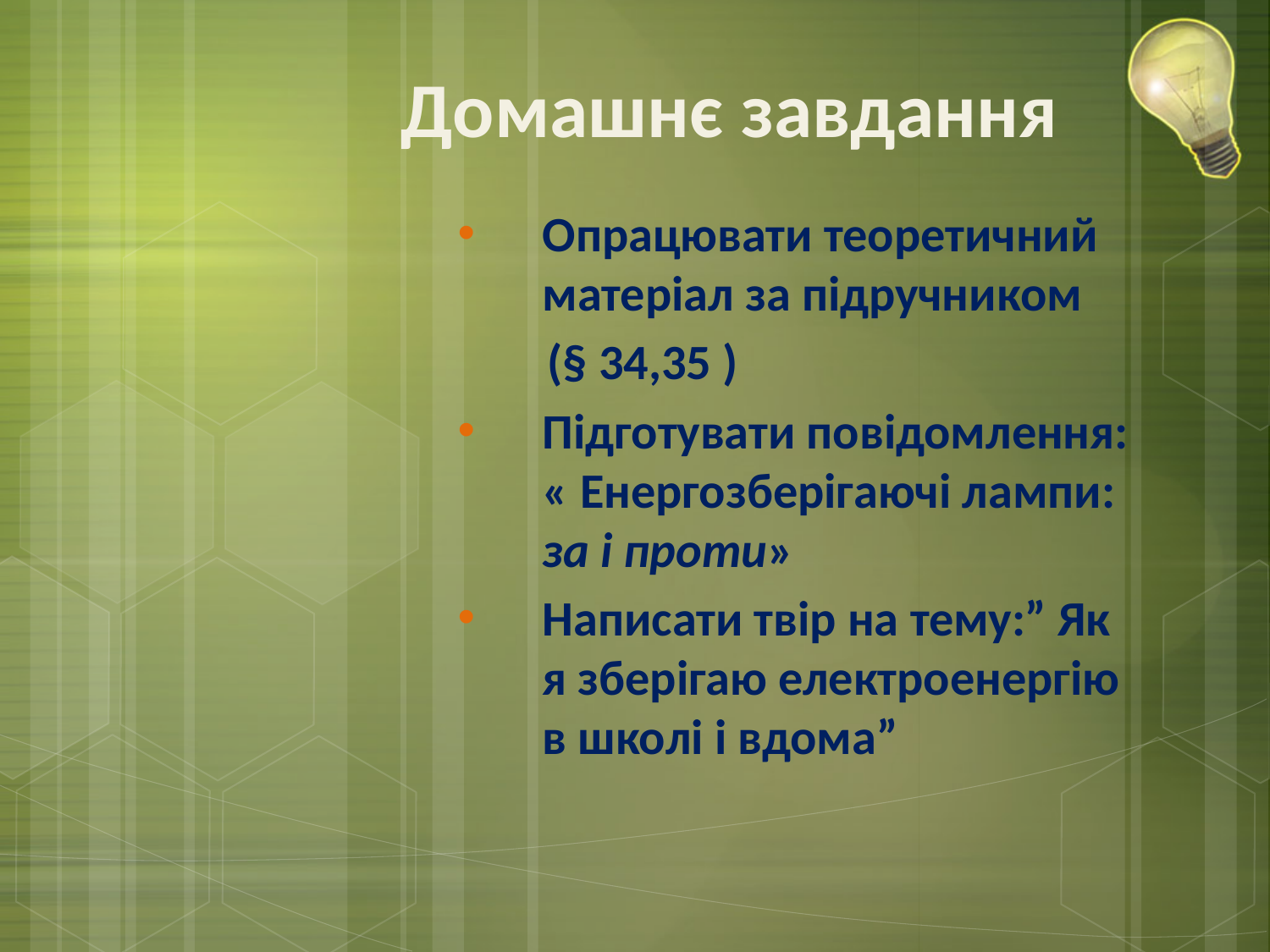

# Домашнє завдання
Опрацювати теоретичний матеріал за підручником
        (§ 34,35 )
Підготувати повідомлення: « Енергозберігаючі лампи: за і проти»
Написати твір на тему:” Як  я зберігаю електроенергію в школі і вдома”